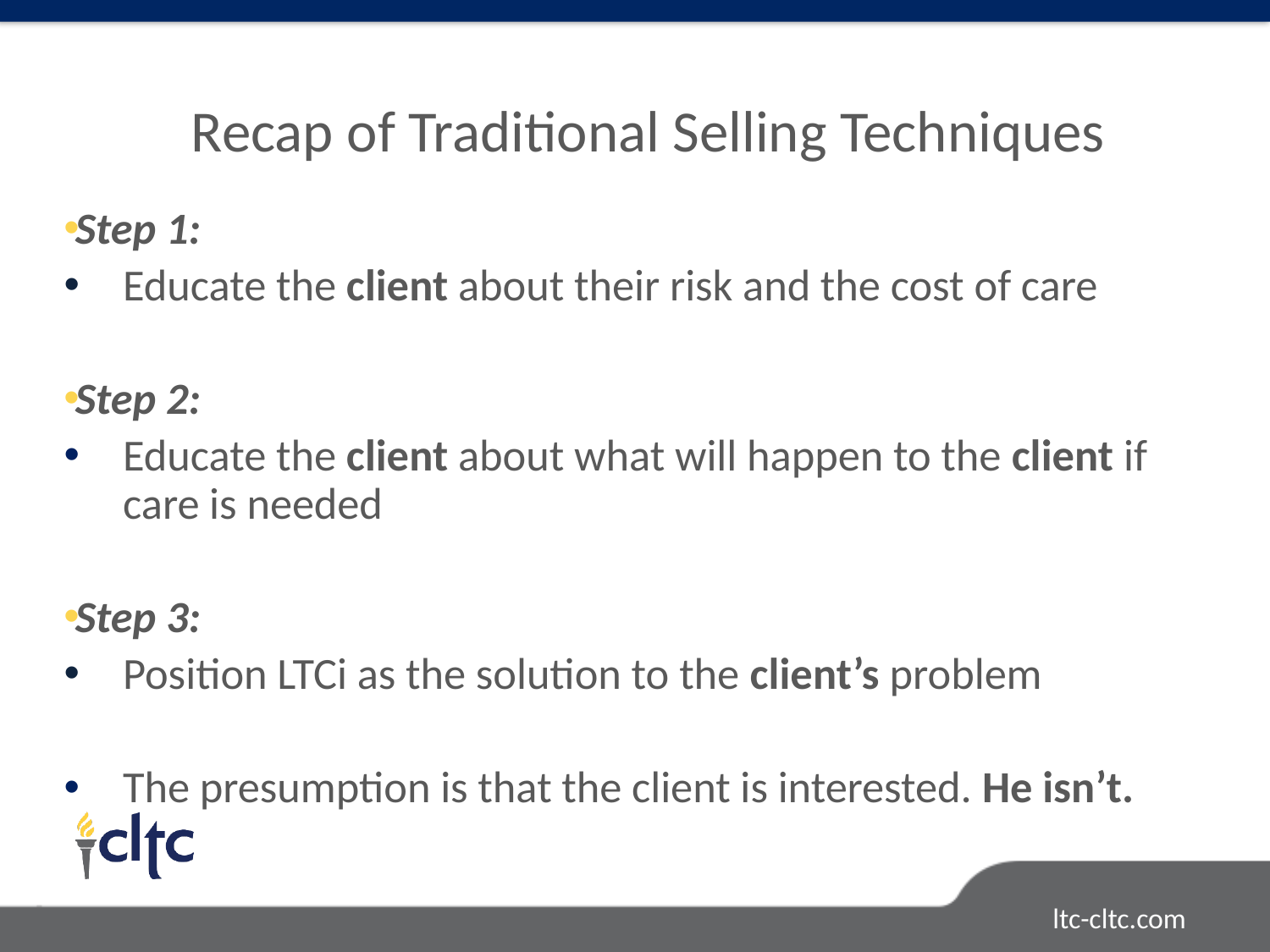

Recap of Traditional Selling Techniques

Step 1:
Educate the client about their risk and the cost of care

Step 2:
Educate the client about what will happen to the client if care is needed

Step 3:
Position LTCi as the solution to the client’s problem

The presumption is that the client is interested. He isn’t.